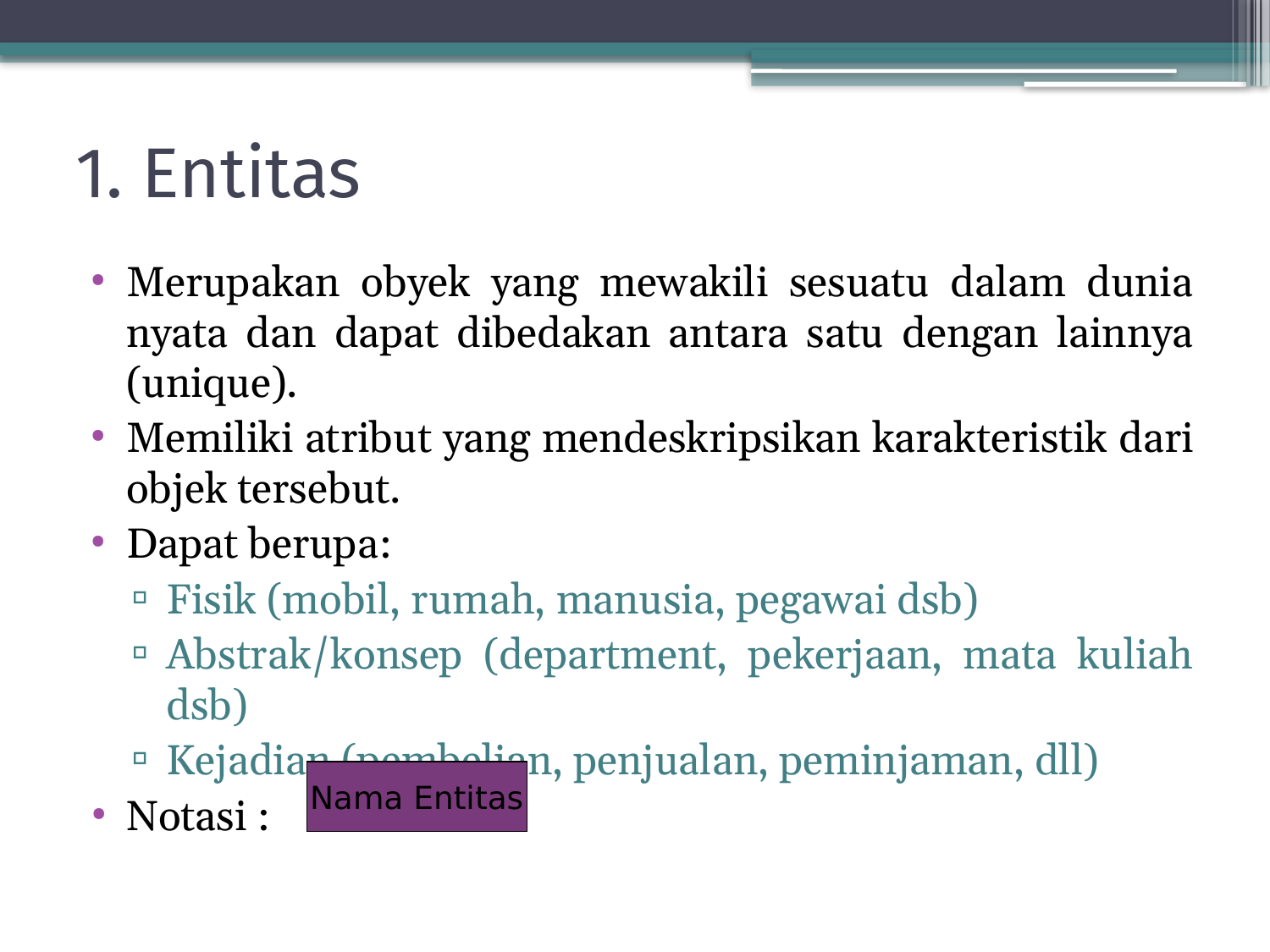

# 1. Entitas
Merupakan obyek yang mewakili sesuatu dalam dunia nyata dan dapat dibedakan antara satu dengan lainnya (unique).
Memiliki atribut yang mendeskripsikan karakteristik dari objek tersebut.
Dapat berupa:
Fisik (mobil, rumah, manusia, pegawai dsb)
Abstrak/konsep (department, pekerjaan, mata kuliah dsb)
Kejadian (pembelian, penjualan, peminjaman, dll)
Notasi :

Nama Entitas